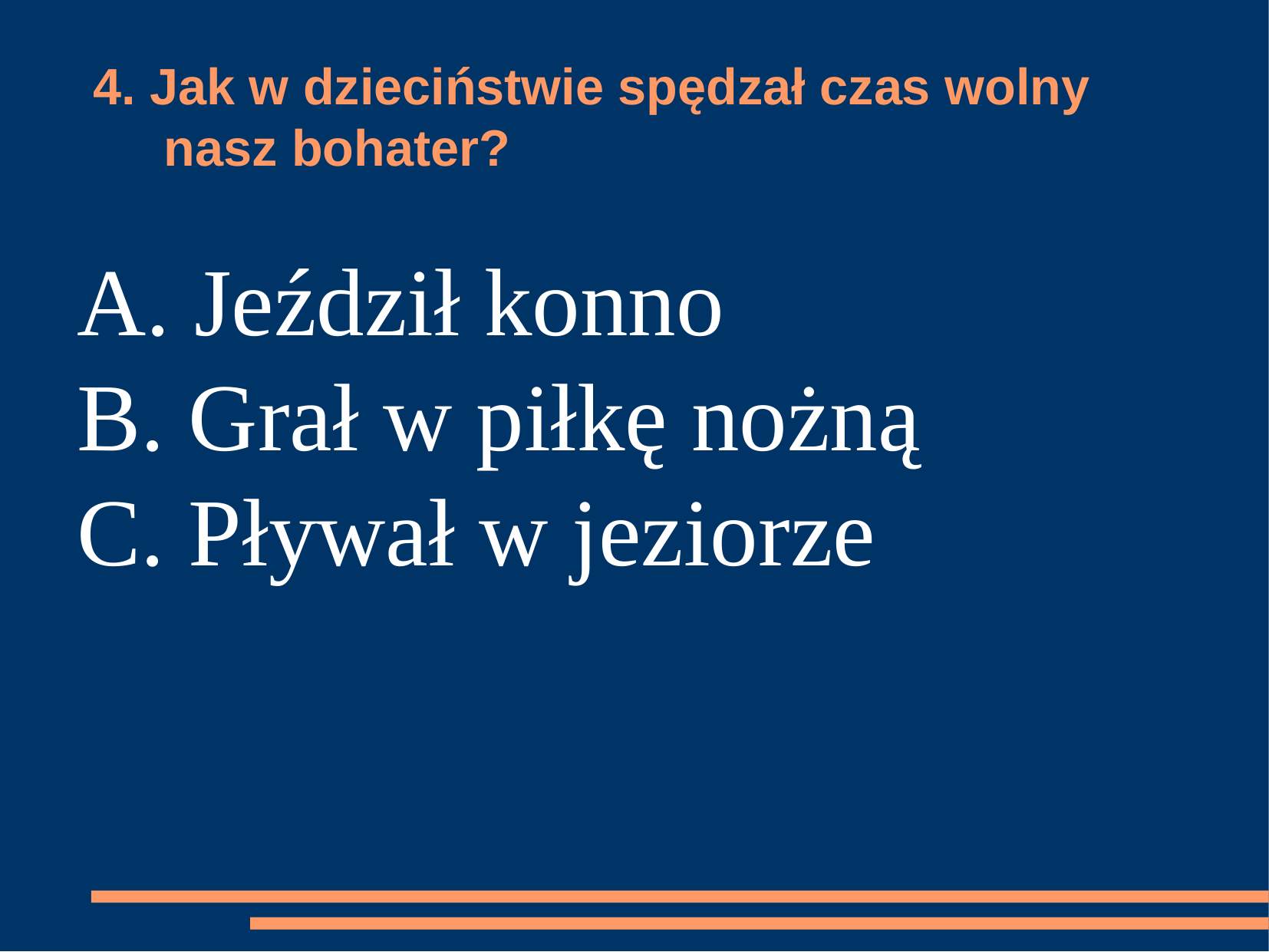

# 4. Jak w dzieciństwie spędzał czas wolny nasz bohater?
A. Jeździł konno
B. Grał w piłkę nożną
C. Pływał w jeziorze